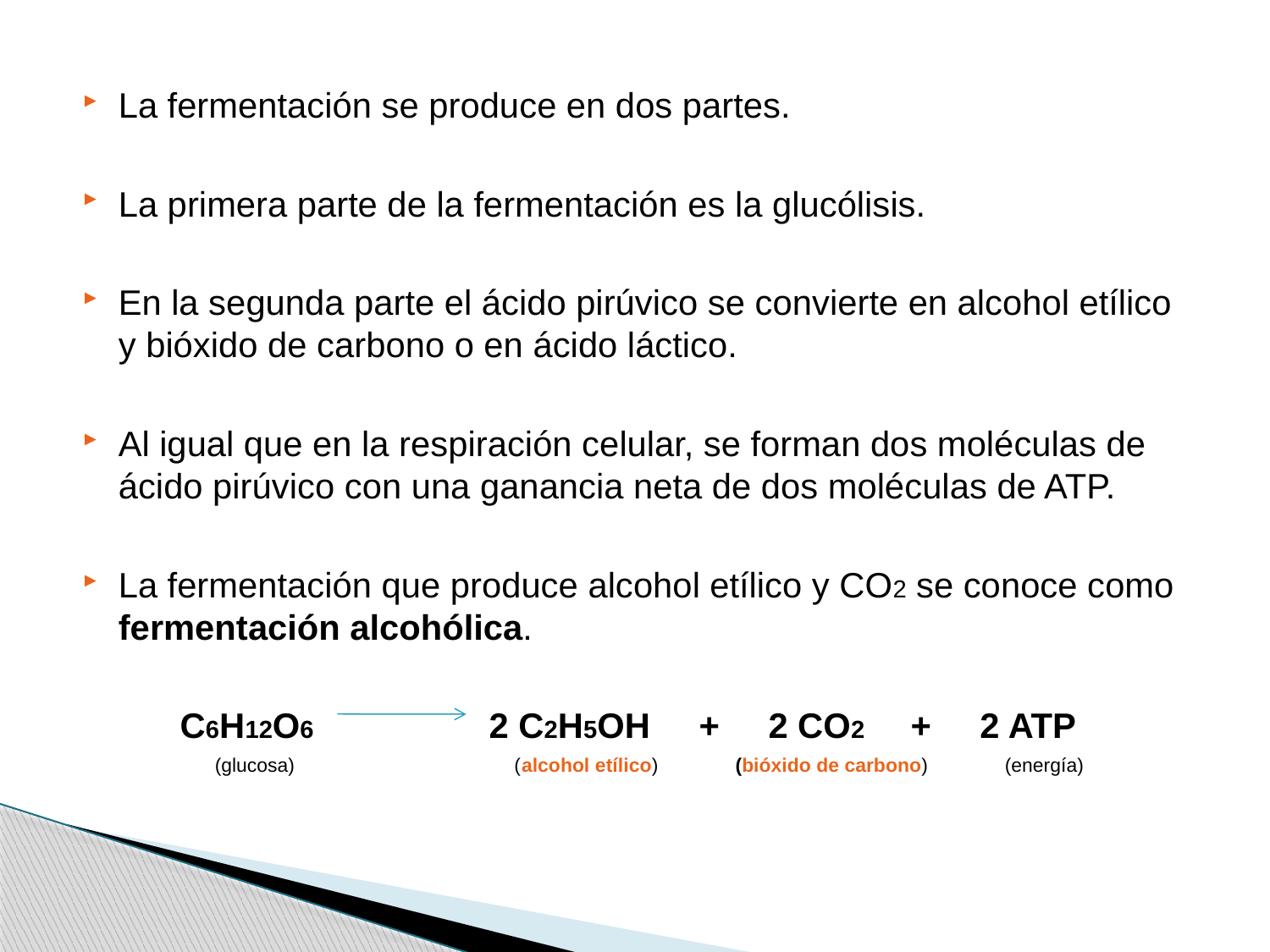

La fermentación se produce en dos partes.

La primera parte de la fermentación es la glucólisis.

En la segunda parte el ácido pirúvico se convierte en alcohol etílico  y bióxido de carbono o en ácido láctico.

Al igual que en la respiración celular, se forman dos moléculas de ácido pirúvico con una ganancia neta de dos moléculas de ATP.

La fermentación que produce alcohol etílico y CO2 se conoce como fermentación alcohólica.

          C6H12O6                  2 C2H5OH     +     2 CO2     +     2 ATP
                        (glucosa)                                        (alcohol etílico)              (bióxido de carbono)              (energía)